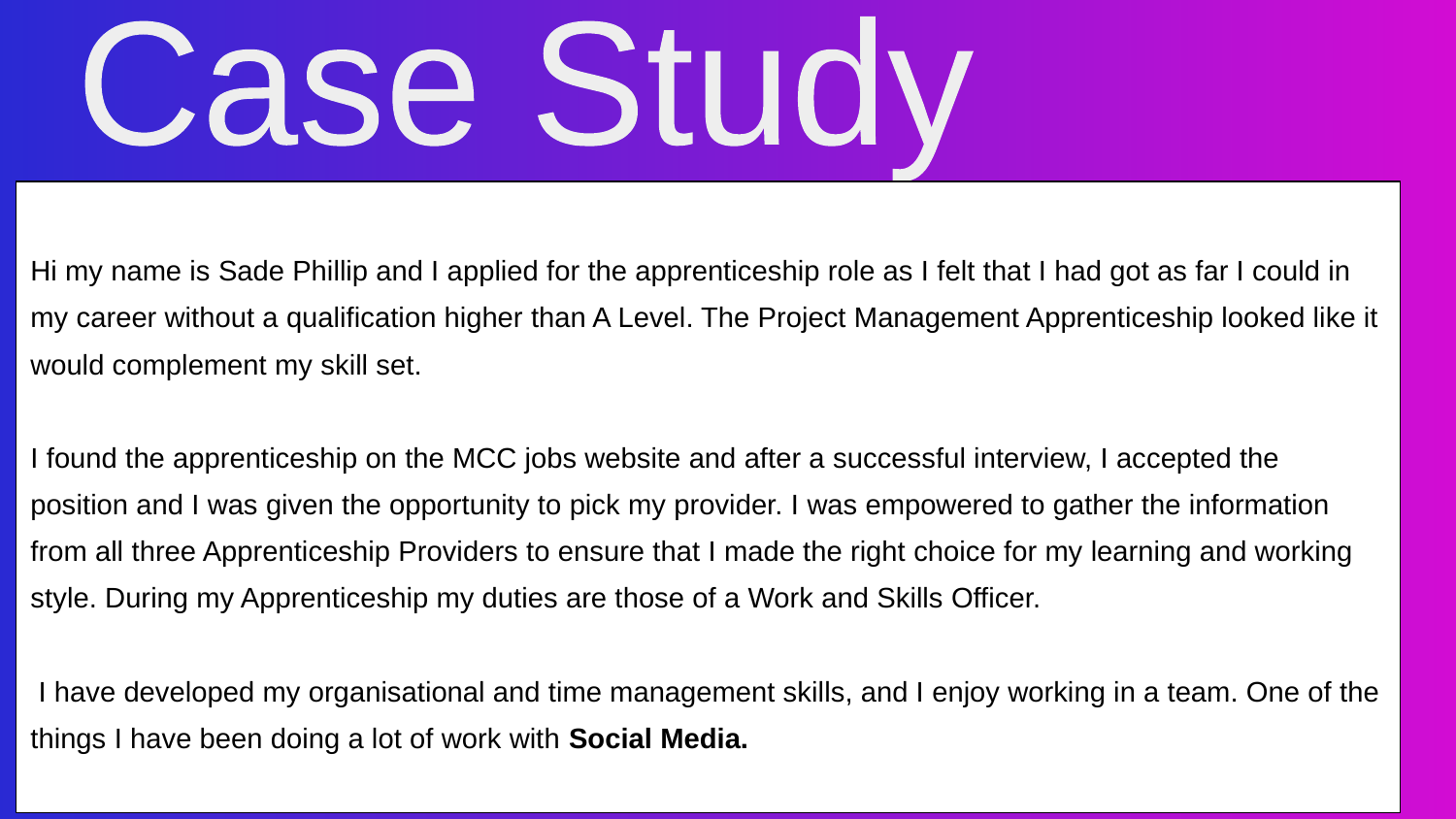

Case Study
Hi my name is Sade Phillip and I applied for the apprenticeship role as I felt that I had got as far I could in my career without a qualification higher than A Level. The Project Management Apprenticeship looked like it would complement my skill set.

I found the apprenticeship on the MCC jobs website and after a successful interview, I accepted the position and I was given the opportunity to pick my provider. I was empowered to gather the information from all three Apprenticeship Providers to ensure that I made the right choice for my learning and working style. During my Apprenticeship my duties are those of a Work and Skills Officer.

 I have developed my organisational and time management skills, and I enjoy working in a team. One of the things I have been doing a lot of work with Social Media.